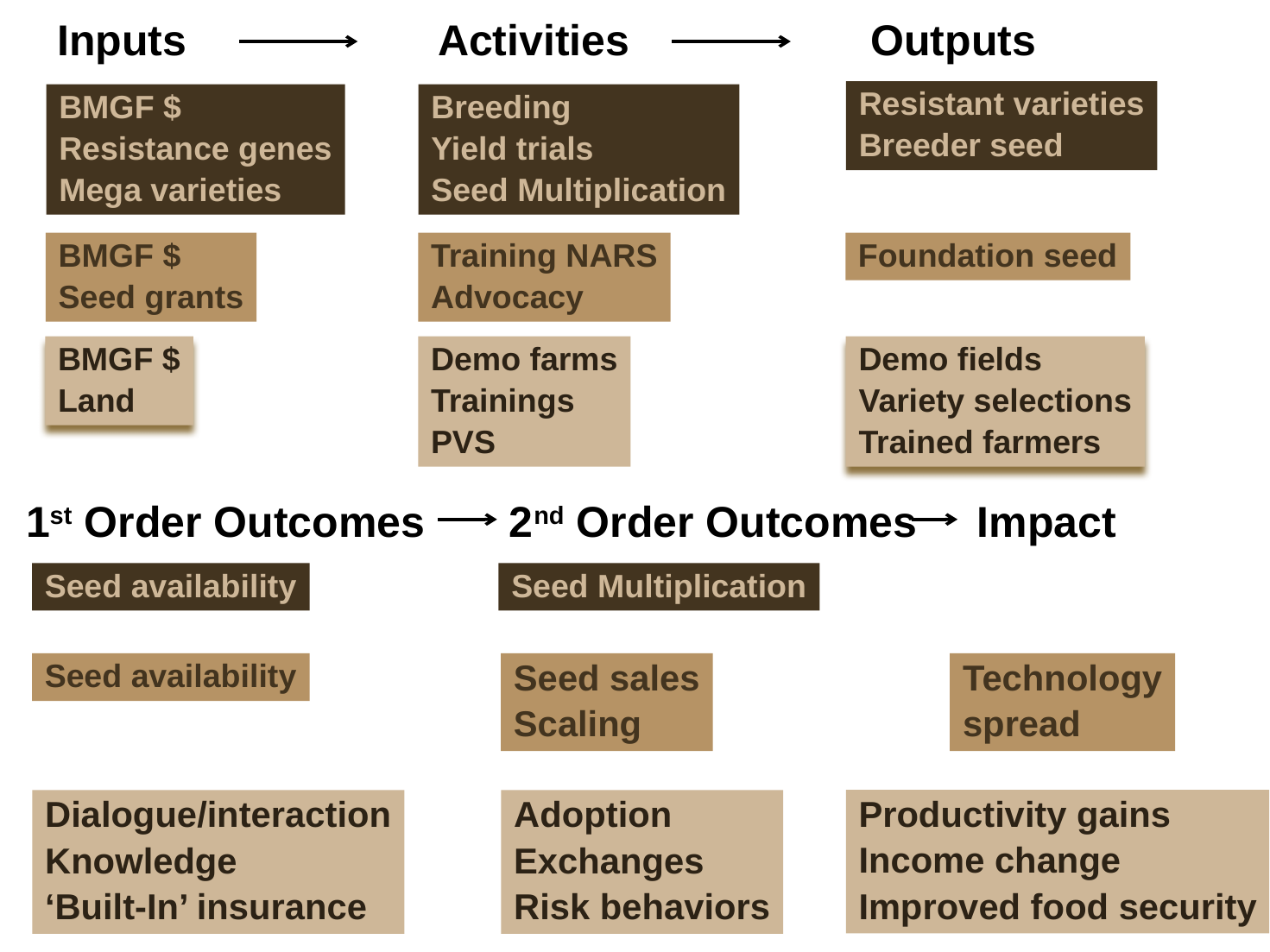

Inputs                     Activities                    Outputs
Resistant varieties
Breeder seed
BMGF $
Resistance genes
Mega varieties
Breeding
Yield trials
Seed Multiplication
BMGF $
Seed grants
Training NARS
Advocacy
Foundation seed
BMGF $
Land
Demo farms
Trainings
PVS
Demo fields
Variety selections
Trained farmers
1st Order Outcomes       2nd Order Outcomes     Impact
Seed availability
Seed Multiplication
Seed availability
Seed sales
Scaling
Technology
spread
Productivity gains
Income change
Improved food security
Dialogue/interaction
Knowledge
‘Built-In’ insurance
Adoption
Exchanges
Risk behaviors
June 11, 2012
© 2010 Bill & Melinda Gates Foundation       |
12